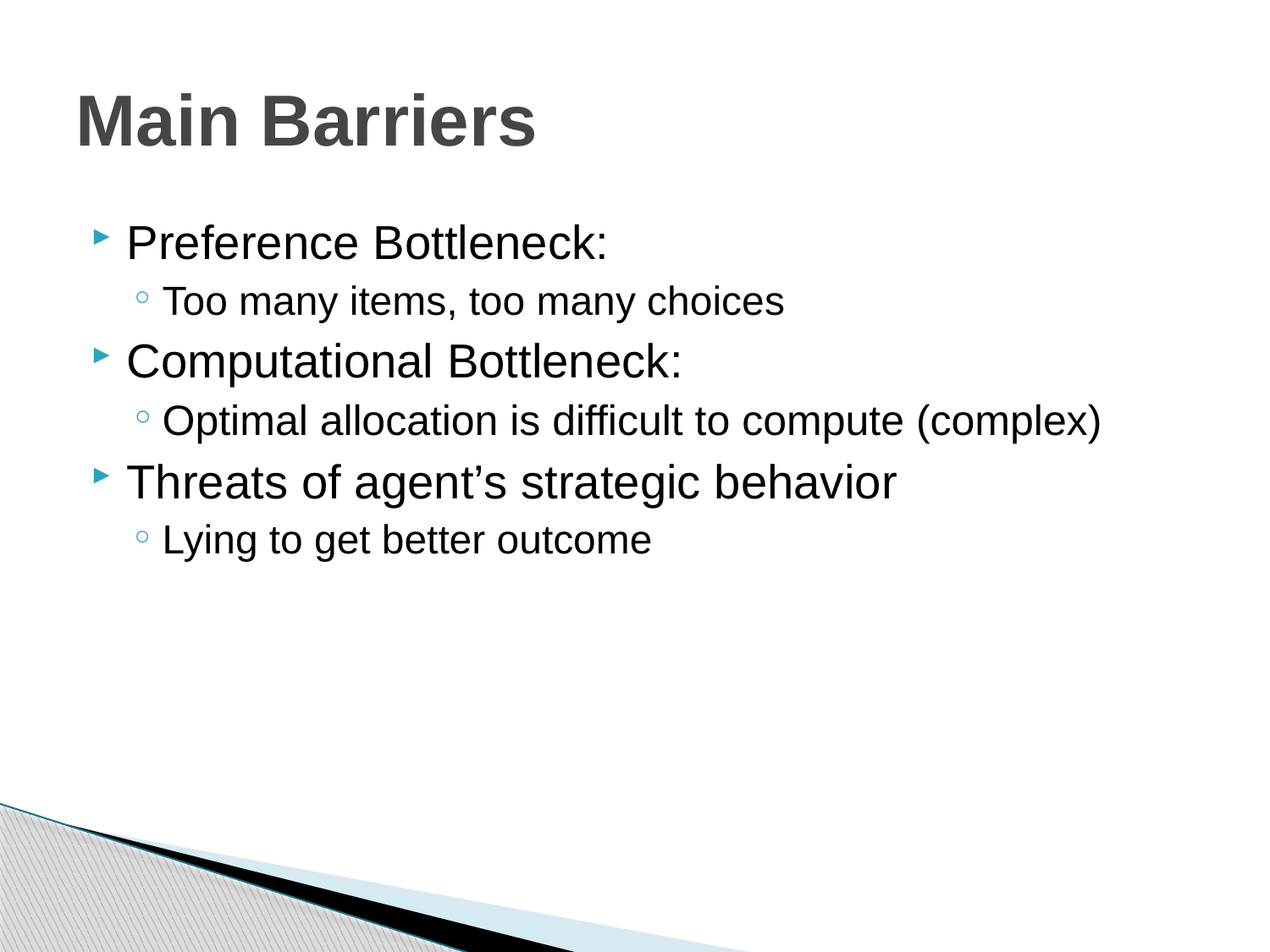

# Main Barriers
Preference Bottleneck:
Too many items, too many choices
Computational Bottleneck:
Optimal allocation is difficult to compute (complex)
Threats of agent’s strategic behavior
Lying to get better outcome